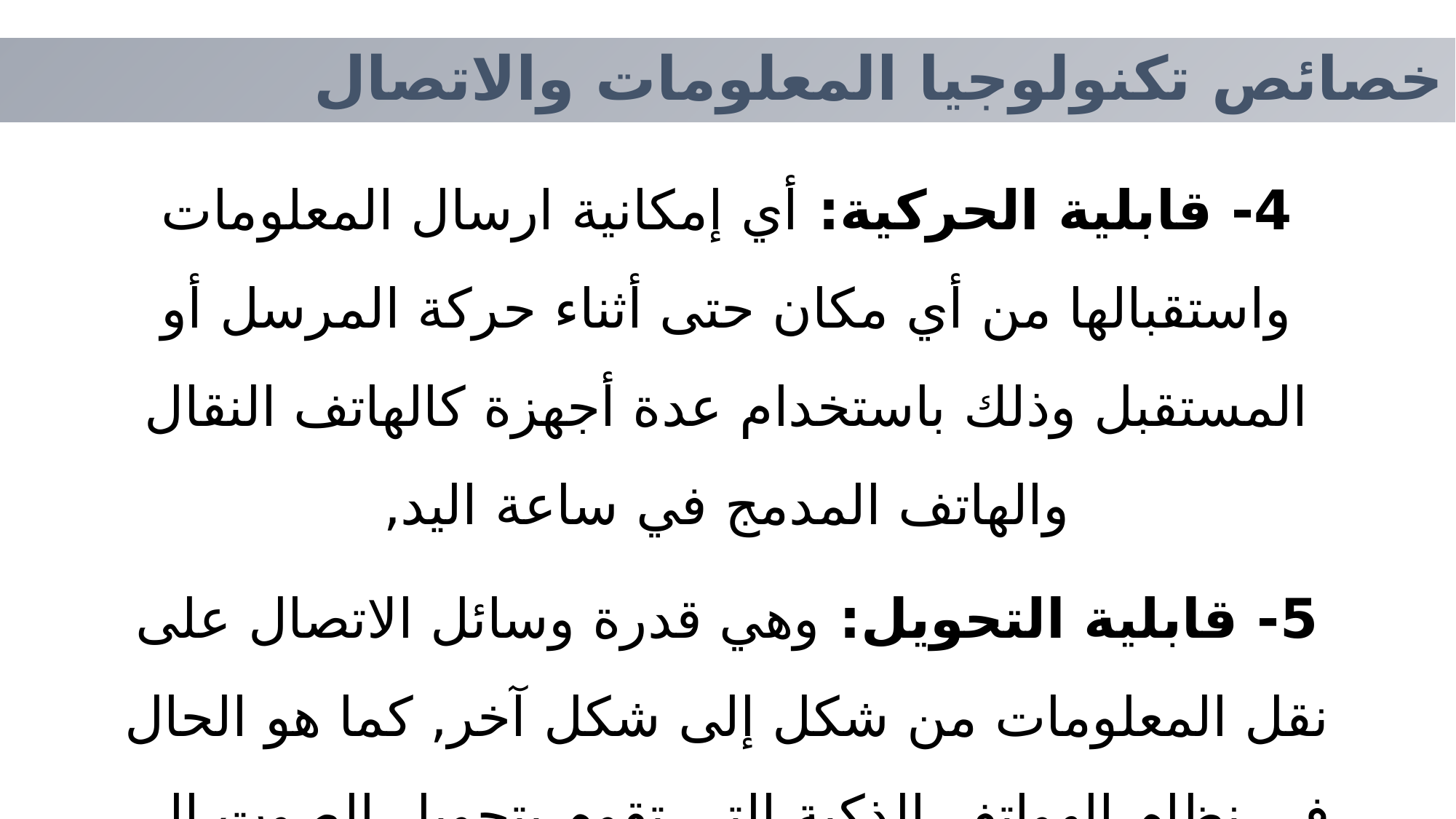

خصائص تكنولوجيا المعلومات والاتصال
4- قابلية الحركية: أي إمكانية ارسال المعلومات واستقبالها من أي مكان حتى أثناء حركة المرسل أو المستقبل وذلك باستخدام عدة أجهزة كالهاتف النقال والهاتف المدمج في ساعة اليد,
5- قابلية التحويل: وهي قدرة وسائل الاتصال على نقل المعلومات من شكل إلى شكل آخر, كما هو الحال في نظام الهواتف الذكية التي تقوم بتحويل الصوت إلى نص مكتوب للبحث في محرك البحث google.